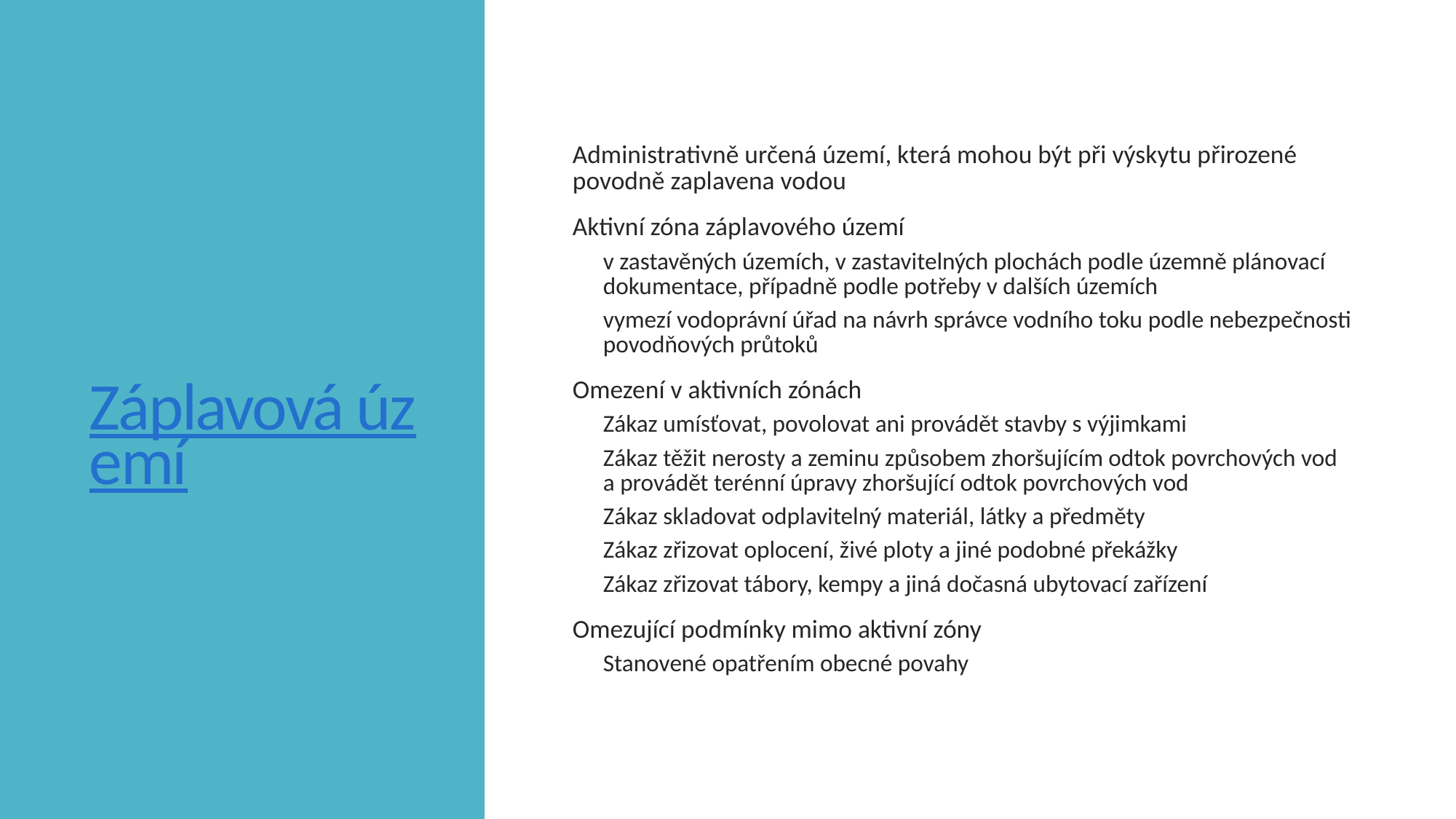

# Záplavová území
Administrativně určená území, která mohou být při výskytu přirozené povodně zaplavena vodou
Aktivní zóna záplavového území
v zastavěných územích, v zastavitelných plochách podle územně plánovací dokumentace, případně podle potřeby v dalších územích
vymezí vodoprávní úřad na návrh správce vodního toku podle nebezpečnosti povodňových průtoků
Omezení v aktivních zónách
Zákaz umísťovat, povolovat ani provádět stavby s výjimkami
Zákaz těžit nerosty a zeminu způsobem zhoršujícím odtok povrchových vod a provádět terénní úpravy zhoršující odtok povrchových vod
Zákaz skladovat odplavitelný materiál, látky a předměty
Zákaz zřizovat oplocení, živé ploty a jiné podobné překážky
Zákaz zřizovat tábory, kempy a jiná dočasná ubytovací zařízení
Omezující podmínky mimo aktivní zóny
Stanovené opatřením obecné povahy